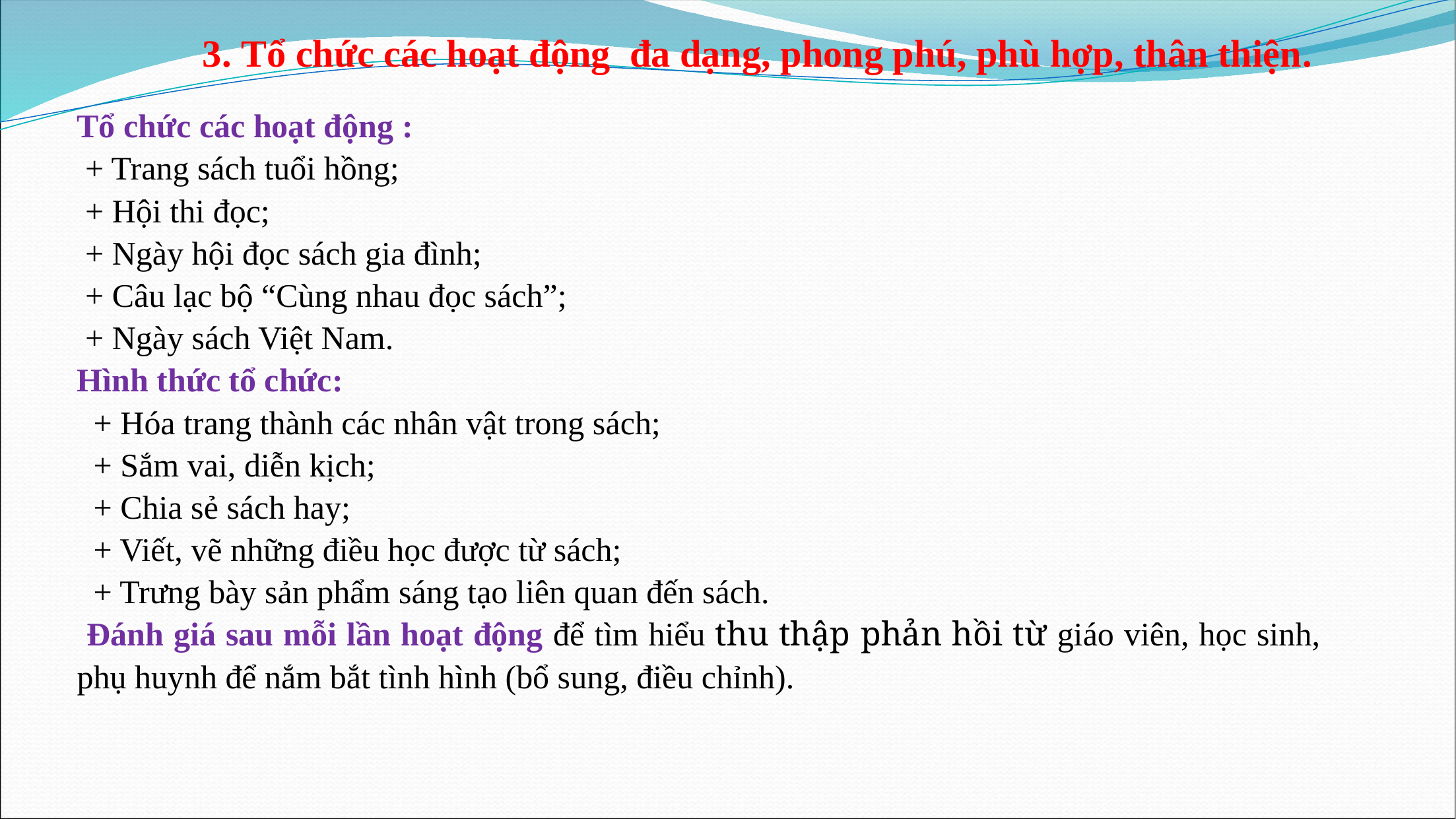

3. Tổ chức các hoạt động  đa dạng, phong phú, phù hợp, thân thiện.
Tổ chức các hoạt động :
 + Trang sách tuổi hồng;
 + Hội thi đọc;
 + Ngày hội đọc sách gia đình;
 + Câu lạc bộ “Cùng nhau đọc sách”;
 + Ngày sách Việt Nam.
Hình thức tổ chức:
  + Hóa trang thành các nhân vật trong sách;
  + Sắm vai, diễn kịch;
  + Chia sẻ sách hay;
  + Viết, vẽ những điều học được từ sách;
  + Trưng bày sản phẩm sáng tạo liên quan đến sách.
 Đánh giá sau mỗi lần hoạt động để tìm hiểu thu thập phản hồi từ giáo viên, học sinh, phụ huynh để nắm bắt tình hình (bổ sung, điều chỉnh).